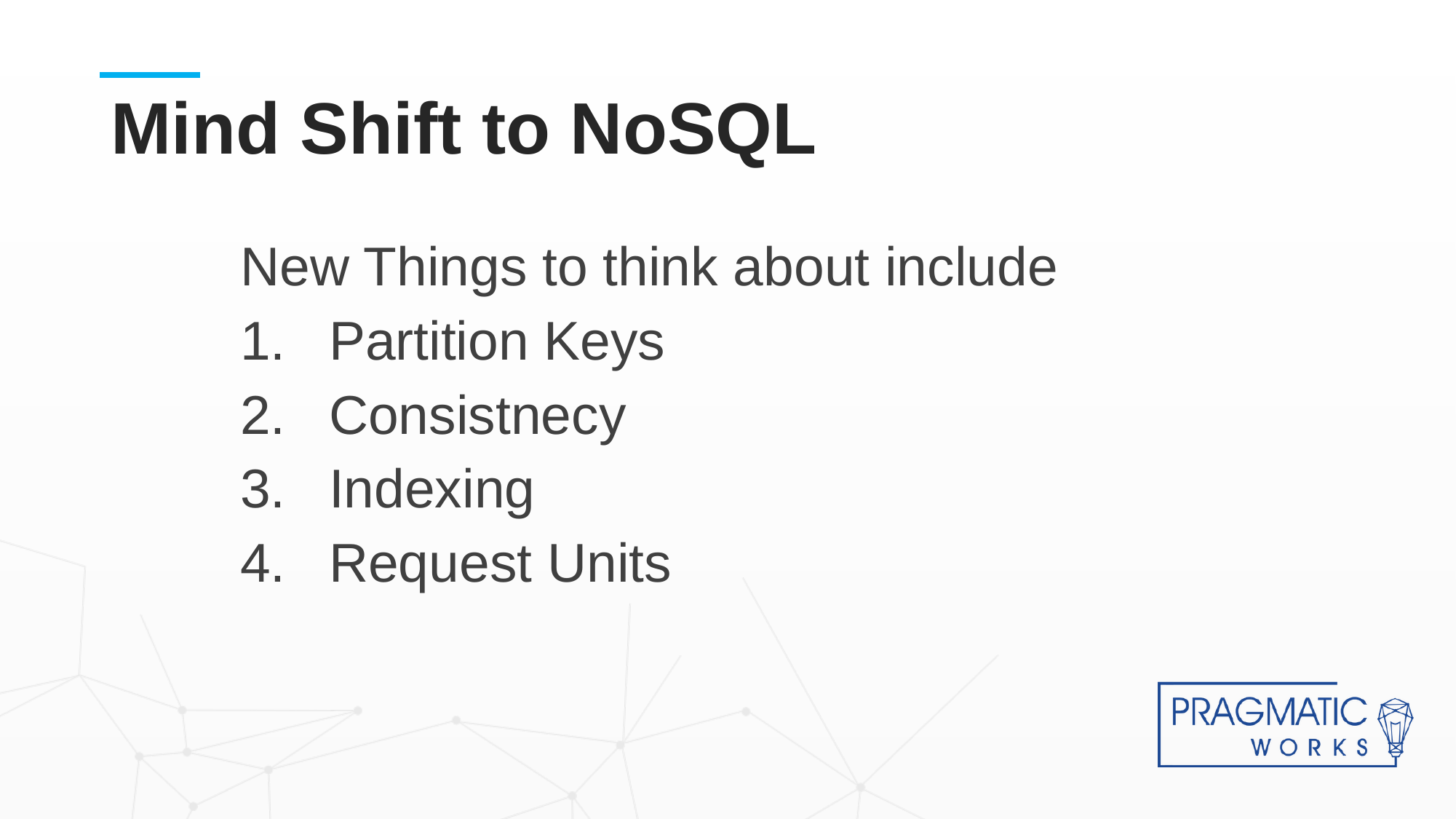

# Mind Shift to NoSQL
New Things to think about include
Partition Keys
Consistnecy
Indexing
Request Units